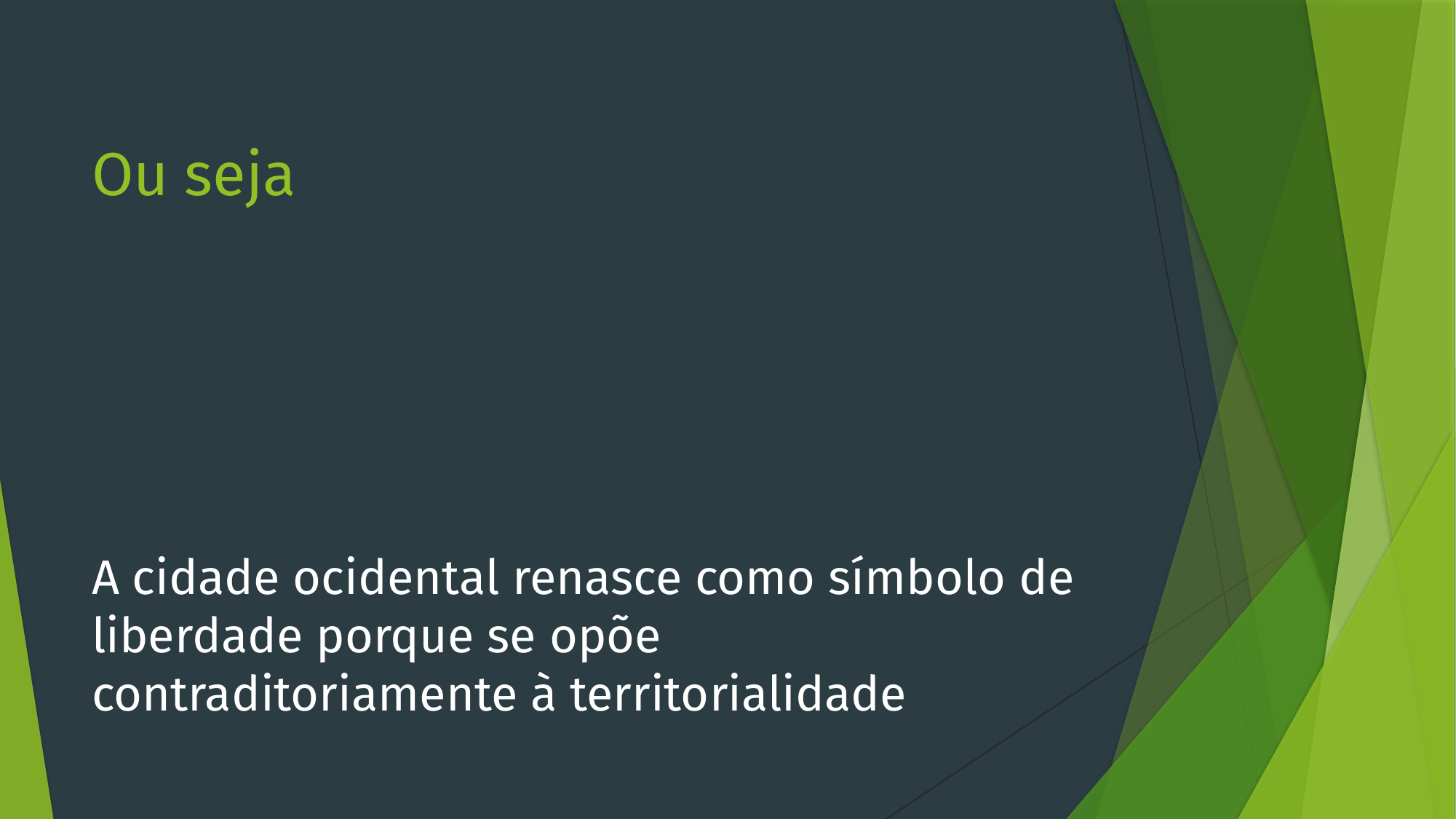

# Ou seja
A cidade ocidental renasce como símbolo de liberdade porque se opõe contraditoriamente à territorialidade